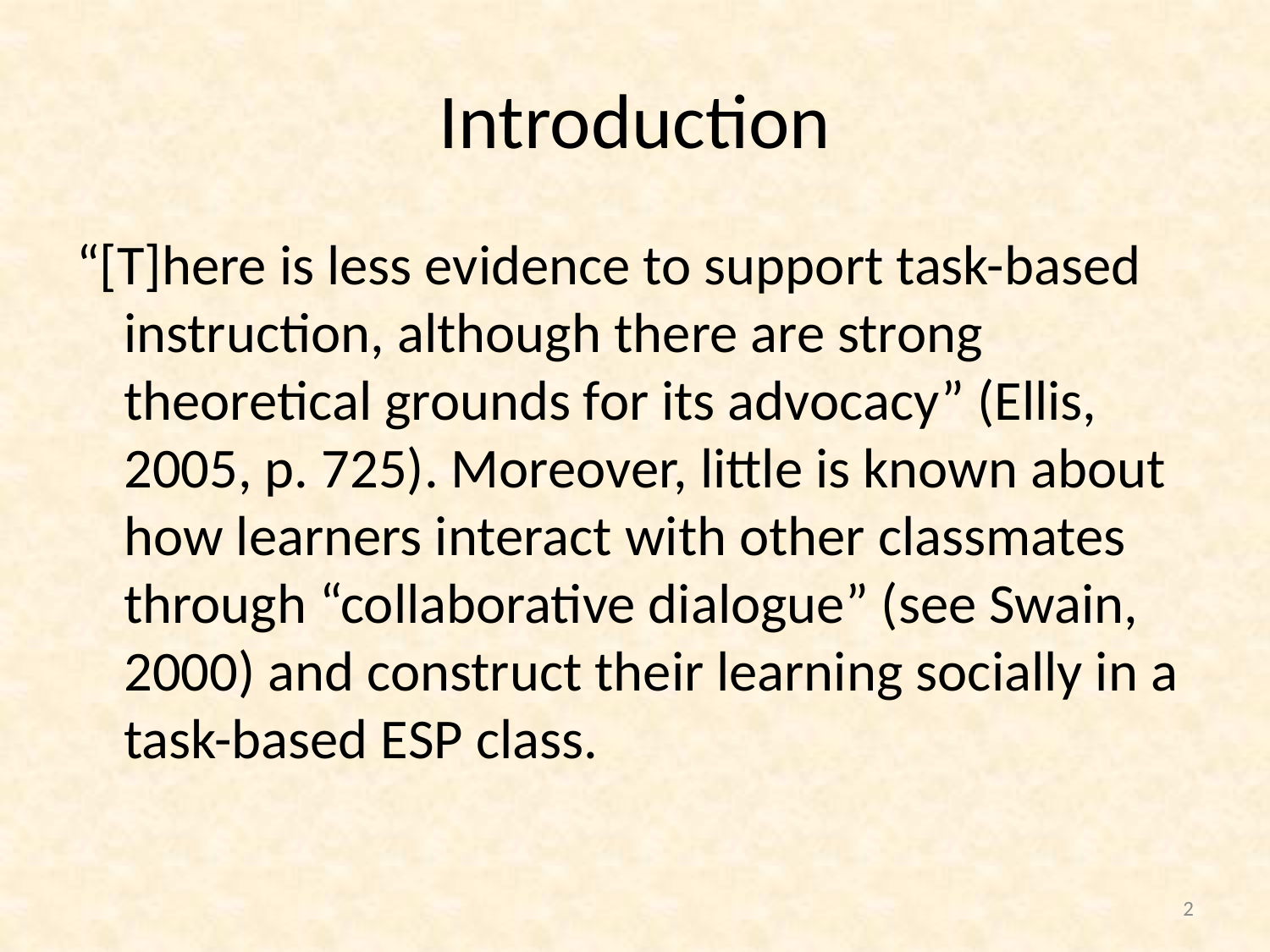

# Introduction
“[T]here is less evidence to support task-based instruction, although there are strong theoretical grounds for its advocacy” (Ellis, 2005, p. 725). Moreover, little is known about how learners interact with other classmates through “collaborative dialogue” (see Swain, 2000) and construct their learning socially in a task-based ESP class.
2